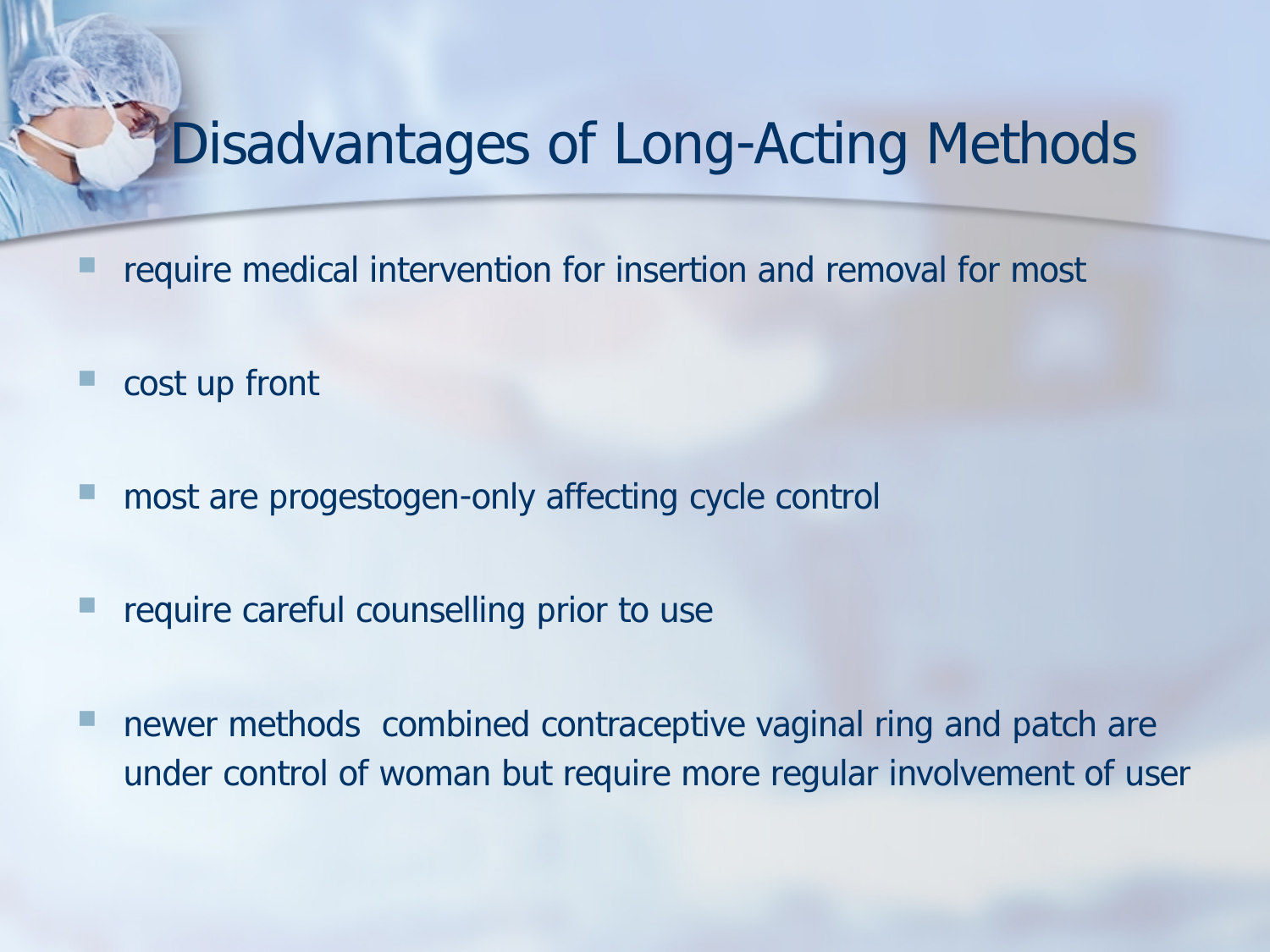

Disadvantages of Long-Acting Methods
require medical intervention for insertion and removal for most

cost up front

most are progestogen-only affecting cycle control

require careful counselling prior to use

newer methods  combined contraceptive vaginal ring and patch are under control of woman but require more regular involvement of user